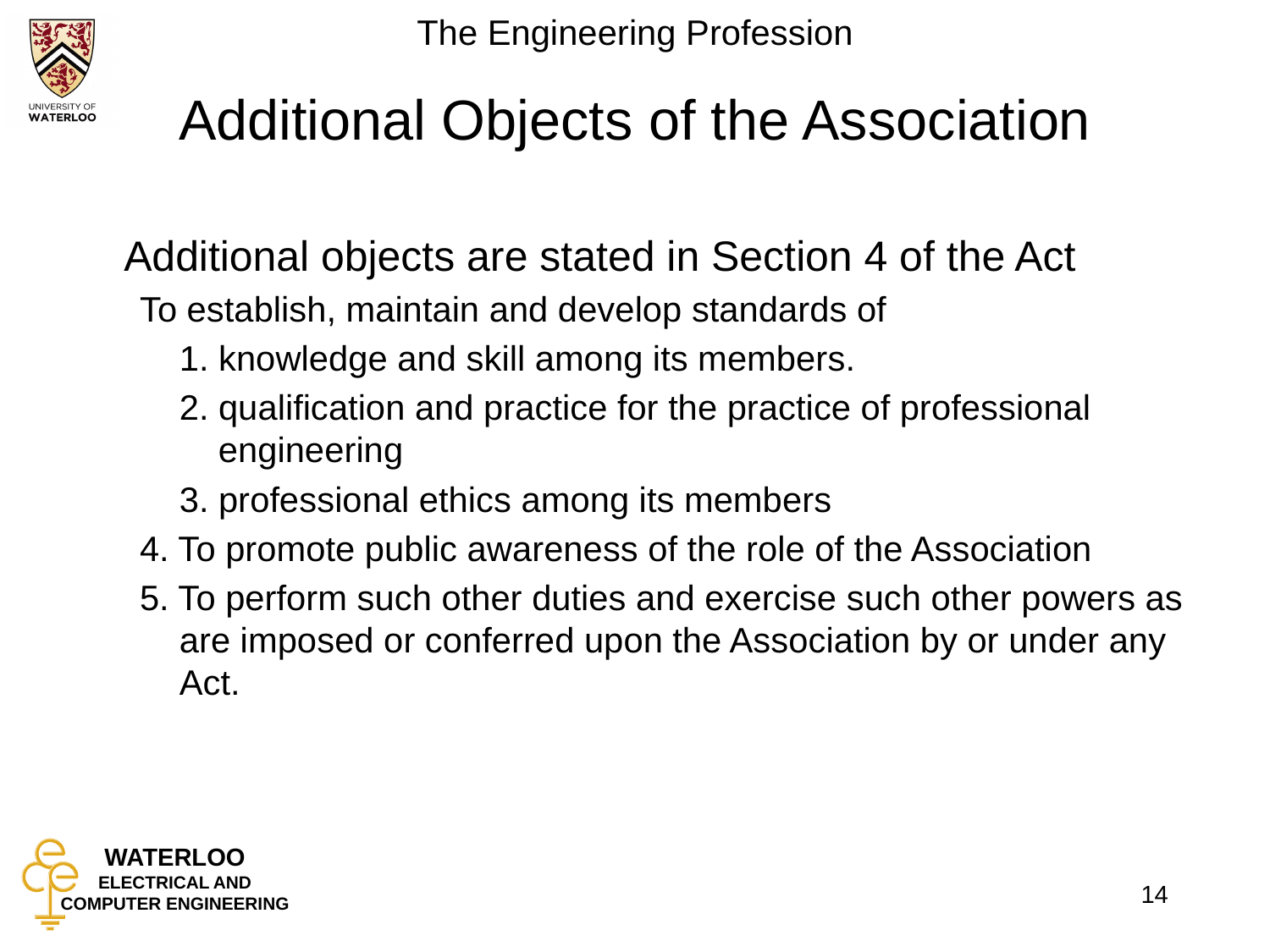

# Additional Objects of the Association
	Additional objects are stated in Section 4 of the Act
To establish, maintain and develop standards of
	1. knowledge and skill among its members.
	2. qualification and practice for the practice of professional
    engineering
	3. professional ethics among its members
4. To promote public awareness of the role of the Association
5. To perform such other duties and exercise such other powers as are imposed or conferred upon the Association by or under any Act.